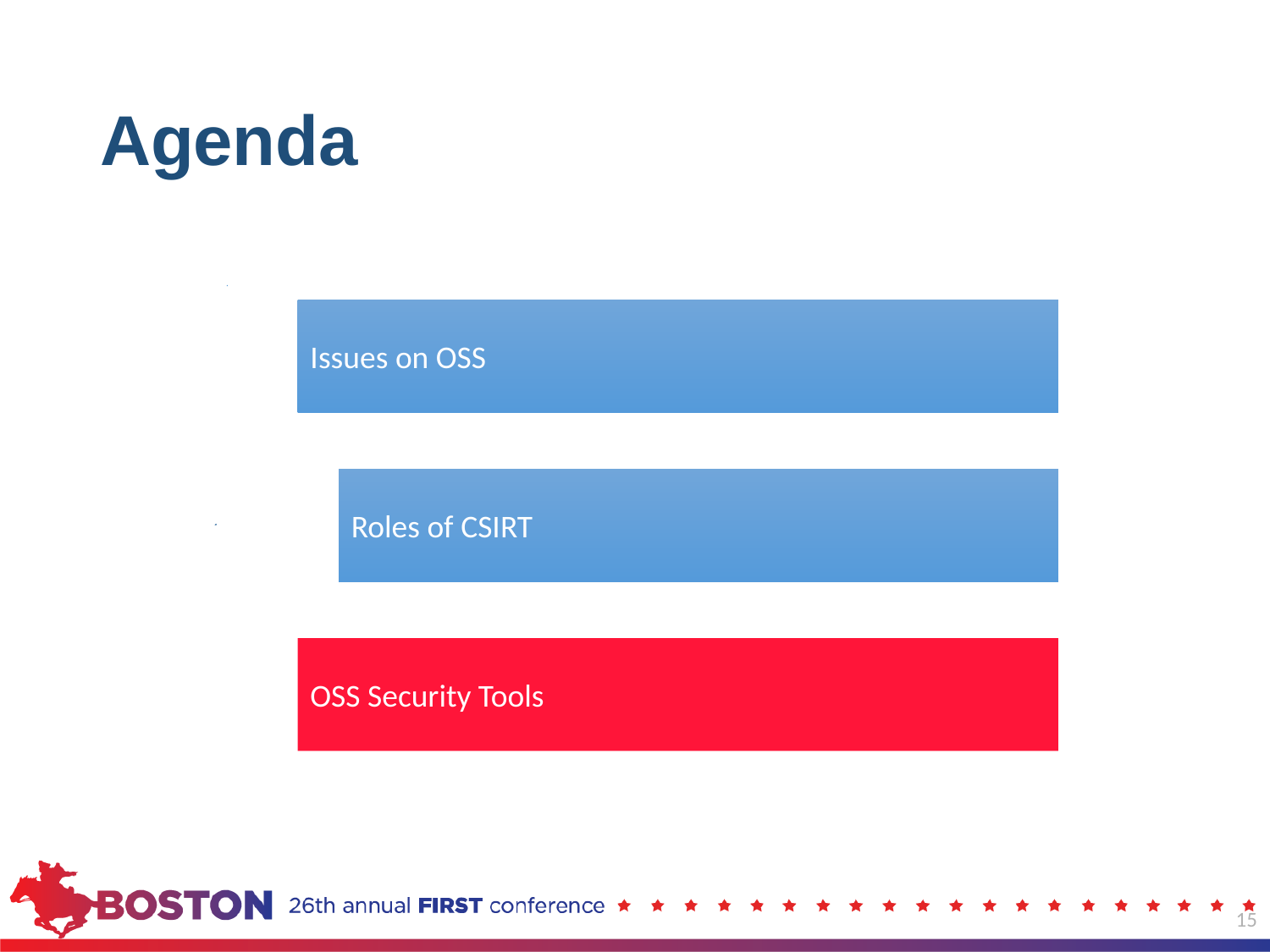

# Agenda
Roles of CSIRT
OSS Security Tools
Issues on OSS
15